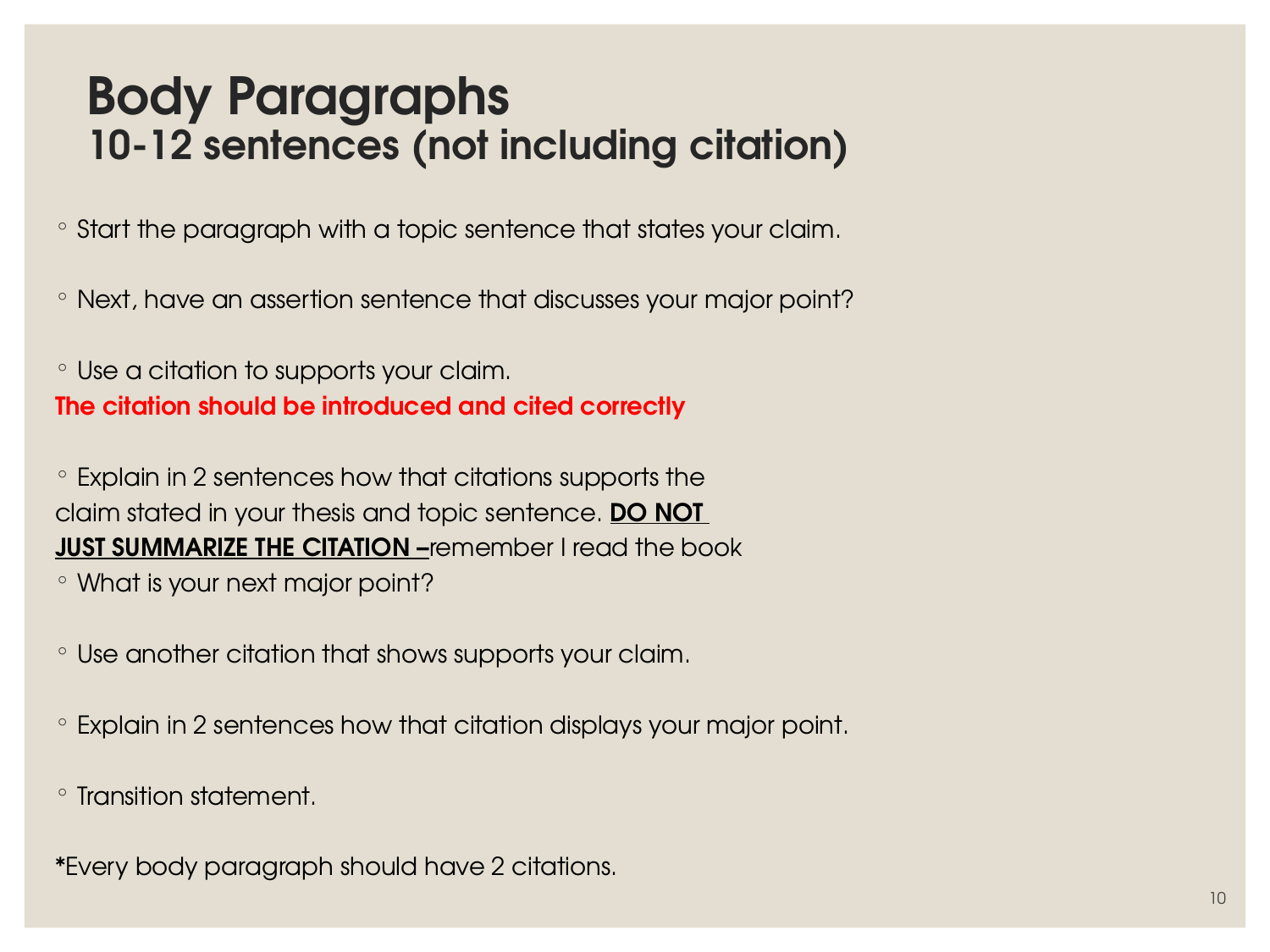

# Body Paragraphs 10-12 sentences (not including citation)
Start the paragraph with a topic sentence that states your claim.

Next, have an assertion sentence that discusses your major point?

Use a citation to supports your claim.
The citation should be introduced and cited correctly

Explain in 2 sentences how that citations supports the
claim stated in your thesis and topic sentence. DO NOT
JUST SUMMARIZE THE CITATION –remember I read the book
What is your next major point?

Use another citation that shows supports your claim.

Explain in 2 sentences how that citation displays your major point.

Transition statement.

*Every body paragraph should have 2 citations.

10